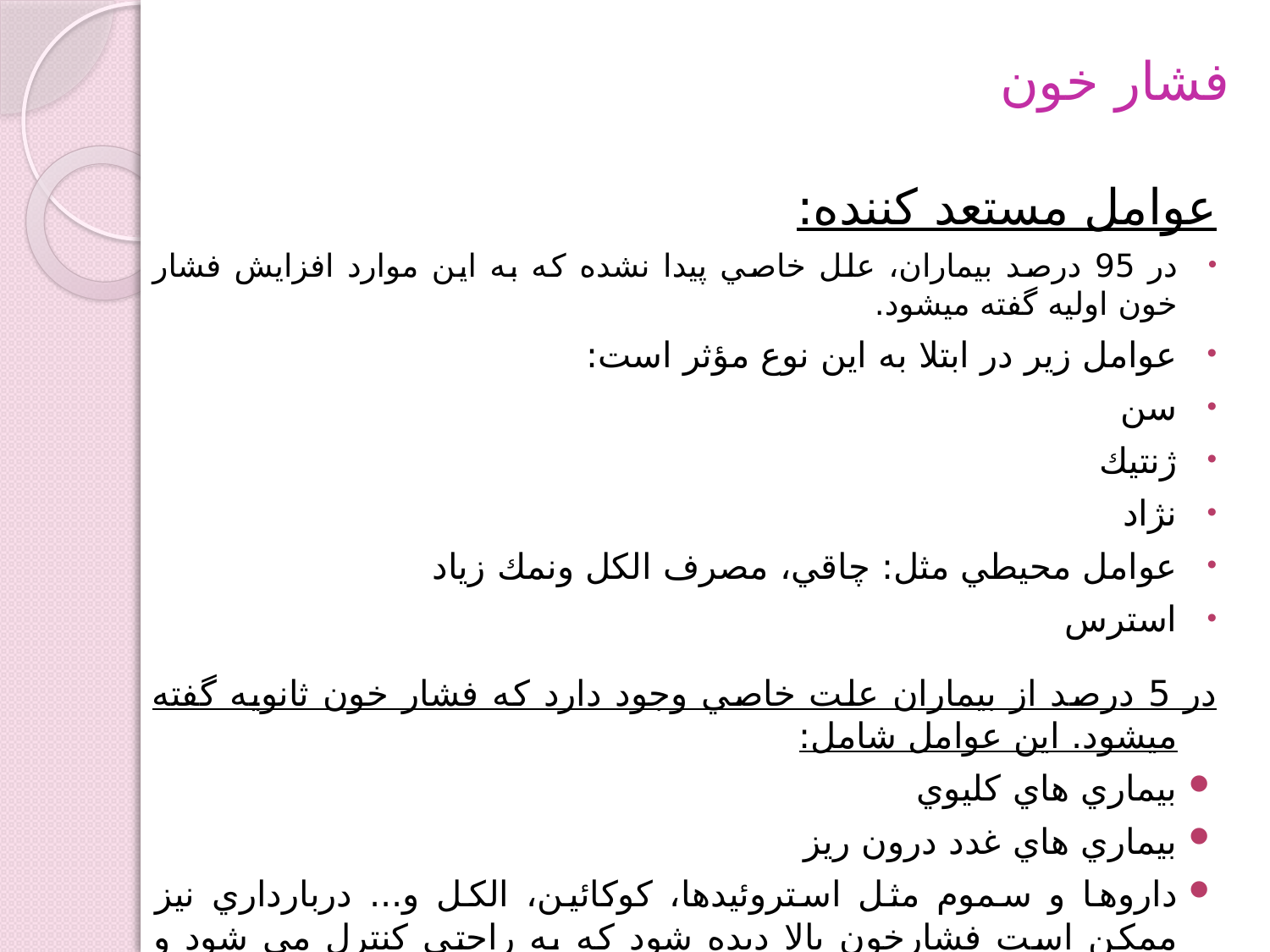

# فشار خون
عوامل مستعد كننده:
در 95 درصد بيماران، علل خاصي پيدا نشده كه به اين موارد افزايش فشار خون اوليه گفته ميشود.
عوامل زير در ابتلا به اين نوع مؤثر است:
سن
ژنتيك
نژاد
عوامل محيطي مثل: چاقي، مصرف الكل ونمك زياد
استرس

در 5 درصد از بيماران علت خاصي وجود دارد كه فشار خون ثانويه گفته ميشود. اين عوامل شامل:
بيماري هاي كليوي
بيماري هاي غدد درون ريز
داروها و سموم مثل استروئيدها، كوكائين، الكل و... دربارداري نيز ممكن است فشارخون بالا ديده شود كه به راحتي كنترل مي شود و پس از زايمان از بين مي رود